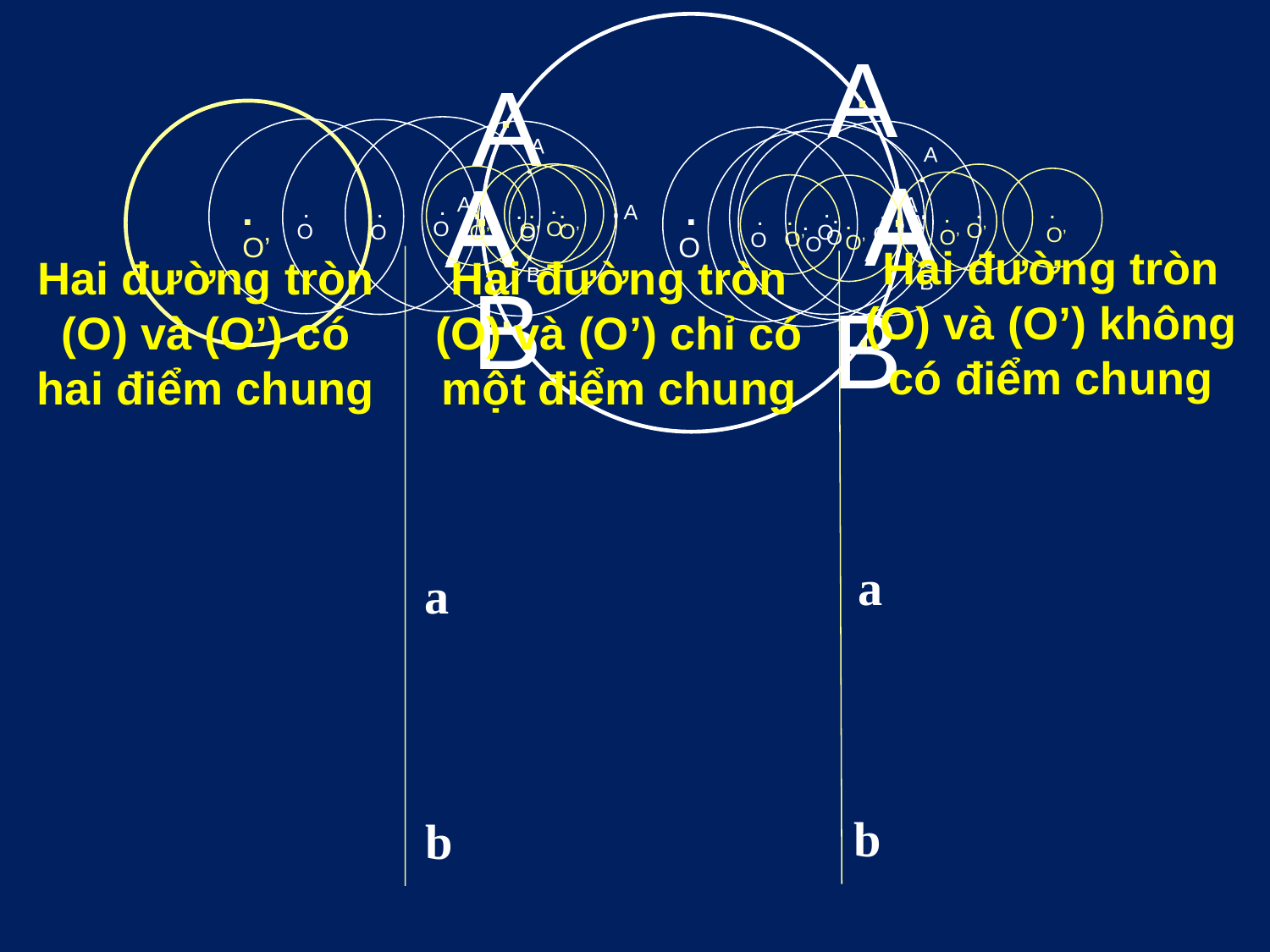

A
.
A
.
.
.
O’
A
.
O
.
.
O’
.
B
.
O
.
O’
.
O
.
.
A
O’
.
O
.
.
A
O’
.
.
.
A
O
O’
.
O
.
O’
A
.
O
.
.
O’
.
B
.
O
.
O’
.
.
.
A
O
O’
A
A
A
A
.
.
.
.
O
Hai đường tròn (O) và (O’) không có điểm chung
B
Hai đường tròn (O) và (O’) có hai điểm chung
Hai đường tròn (O) và (O’) chỉ có một điểm chung

.
B
.
a
a
b
b